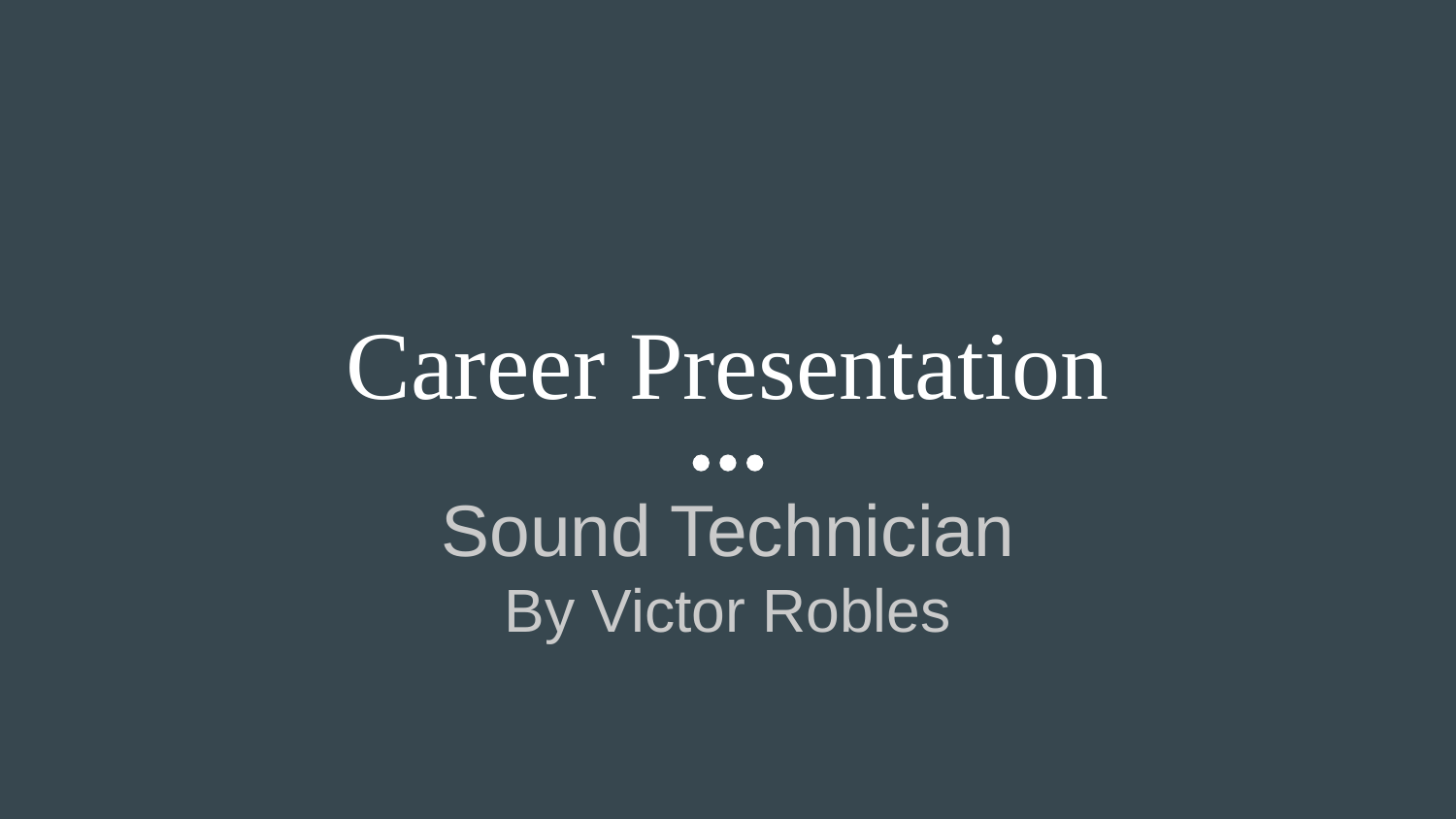

# Career Presentation
Sound Technician
By Victor Robles